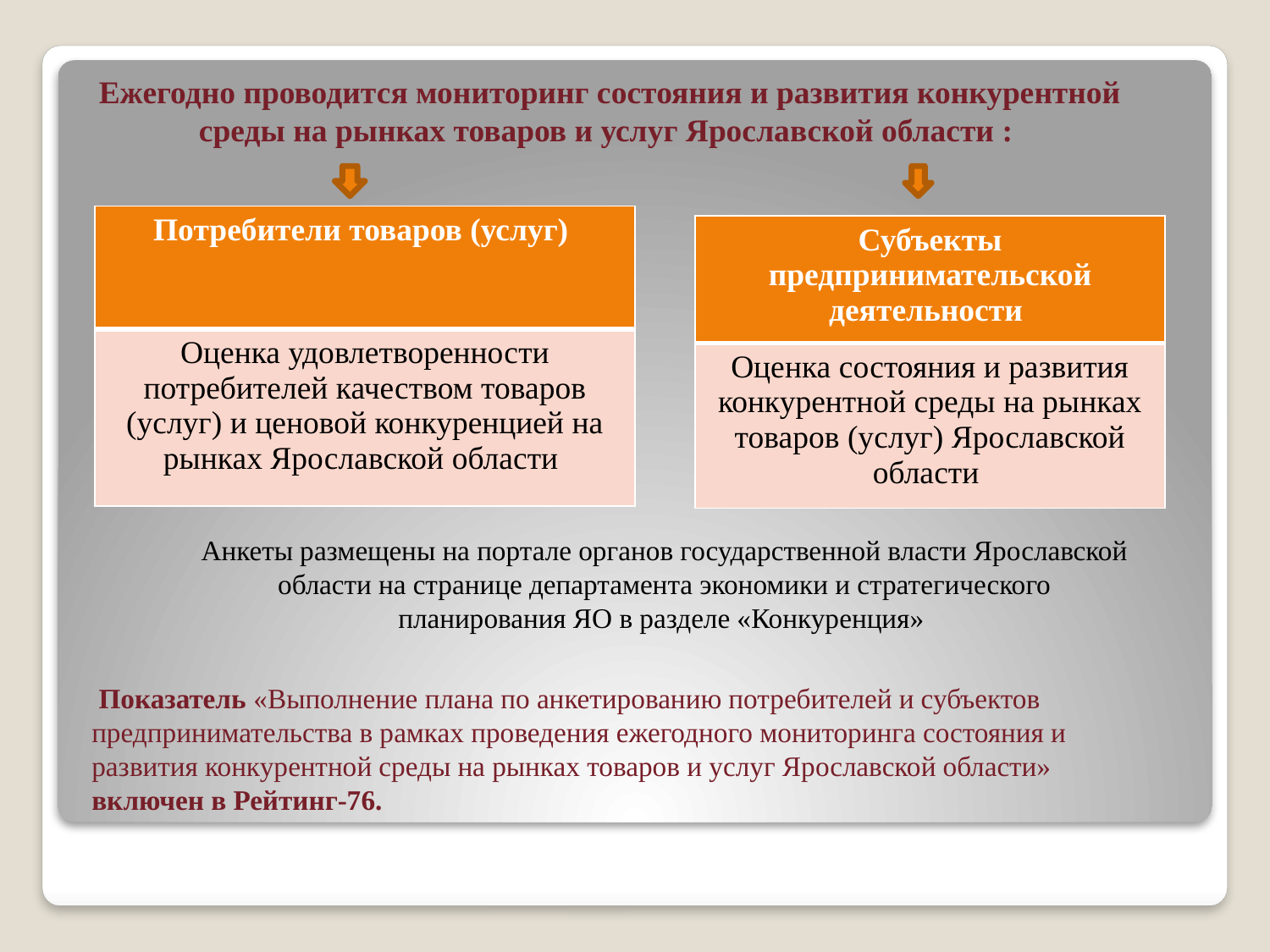

Ежегодно проводится мониторинг состояния и развития конкурентной среды на рынках товаров и услуг Ярославской области :

| Потребители товаров (услуг) |
| --- |
| Оценка удовлетворенности потребителей качеством товаров (услуг) и ценовой конкуренцией на рынках Ярославской области |
| Субъекты предпринимательской деятельности |
| --- |
| Оценка состояния и развития конкурентной среды на рынках товаров (услуг) Ярославской области |
Анкеты размещены на портале органов государственной власти Ярославской области на странице департамента экономики и стратегического планирования ЯО в разделе «Конкуренция»
 Показатель «Выполнение плана по анкетированию потребителей и субъектов предпринимательства в рамках проведения ежегодного мониторинга состояния и развития конкурентной среды на рынках товаров и услуг Ярославской области» включен в Рейтинг-76.